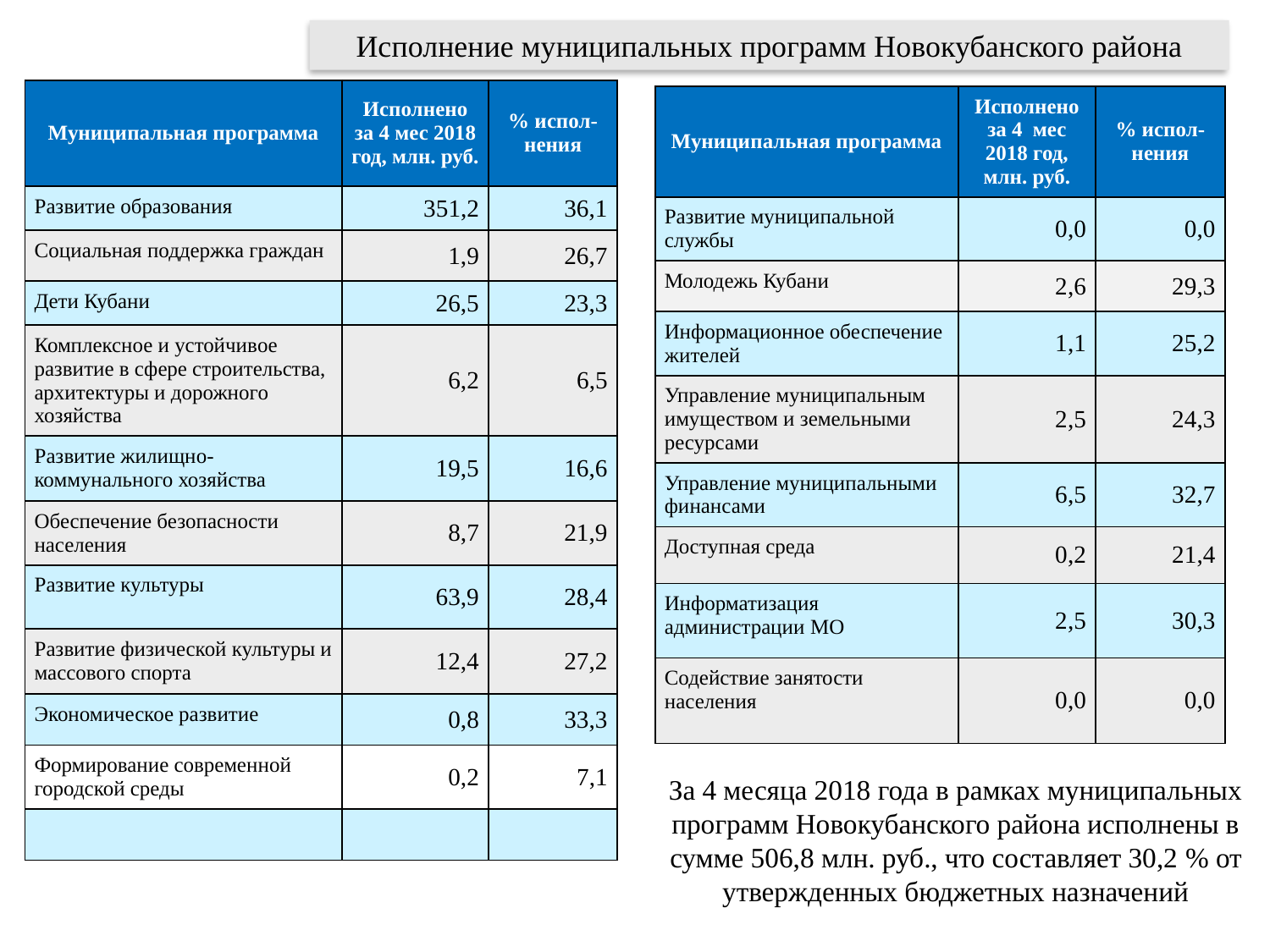

# Исполнение муниципальных программ Новокубанского района
| Муниципальная программа | Исполнено за 4 мес 2018 год, млн. руб. | % испол-нения |
| --- | --- | --- |
| Развитие образования | 351,2 | 36,1 |
| Социальная поддержка граждан | 1,9 | 26,7 |
| Дети Кубани | 26,5 | 23,3 |
| Комплексное и устойчивое развитие в сфере строительства, архитектуры и дорожного хозяйства | 6,2 | 6,5 |
| Развитие жилищно-коммунального хозяйства | 19,5 | 16,6 |
| Обеспечение безопасности населения | 8,7 | 21,9 |
| Развитие культуры | 63,9 | 28,4 |
| Развитие физической культуры и массового спорта | 12,4 | 27,2 |
| Экономическое развитие | 0,8 | 33,3 |
| Формирование современной городской среды | 0,2 | 7,1 |
|  |  |  |
| Муниципальная программа | Исполнено за 4 мес 2018 год, млн. руб. | % испол-нения |
| --- | --- | --- |
| Развитие муниципальной службы | 0,0 | 0,0 |
| Молодежь Кубани | 2,6 | 29,3 |
| Информационное обеспечение жителей | 1,1 | 25,2 |
| Управление муниципальным имуществом и земельными ресурсами | 2,5 | 24,3 |
| Управление муниципальными финансами | 6,5 | 32,7 |
| Доступная среда | 0,2 | 21,4 |
| Информатизация администрации МО | 2,5 | 30,3 |
| Содействие занятости населения | 0,0 | 0,0 |
За 4 месяца 2018 года в рамках муниципальных программ Новокубанского района исполнены в сумме 506,8 млн. руб., что составляет 30,2 % от утвержденных бюджетных назначений